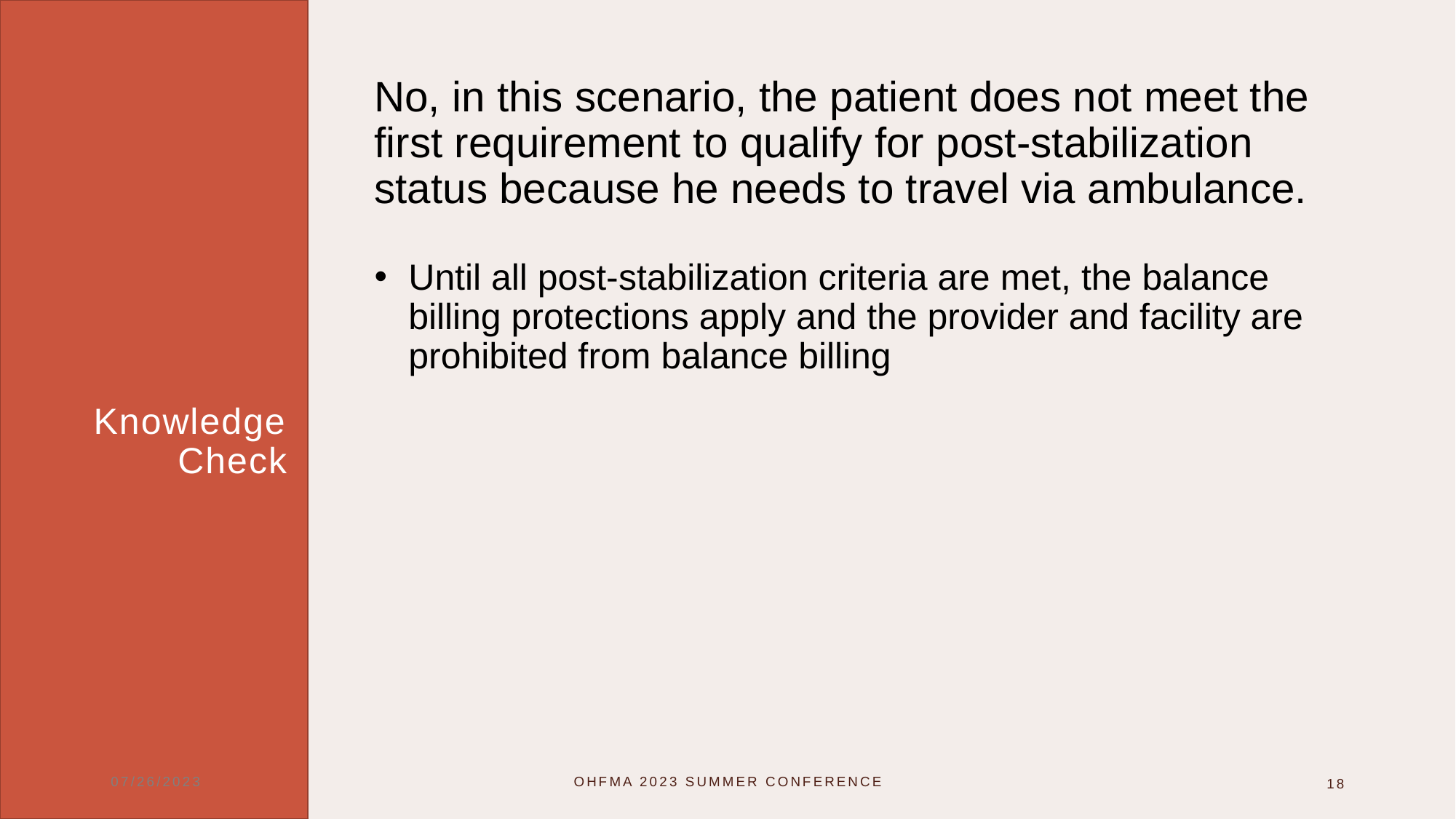

No, in this scenario, the patient does not meet the first requirement to qualify for post-stabilization status because he needs to travel via ambulance.

Until all post-stabilization criteria are met, the balance billing protections apply and the provider and facility are prohibited from balance billing

# Knowledge Check
​
​
07/26/2023
OHFMA 2023 Summer Conference
18